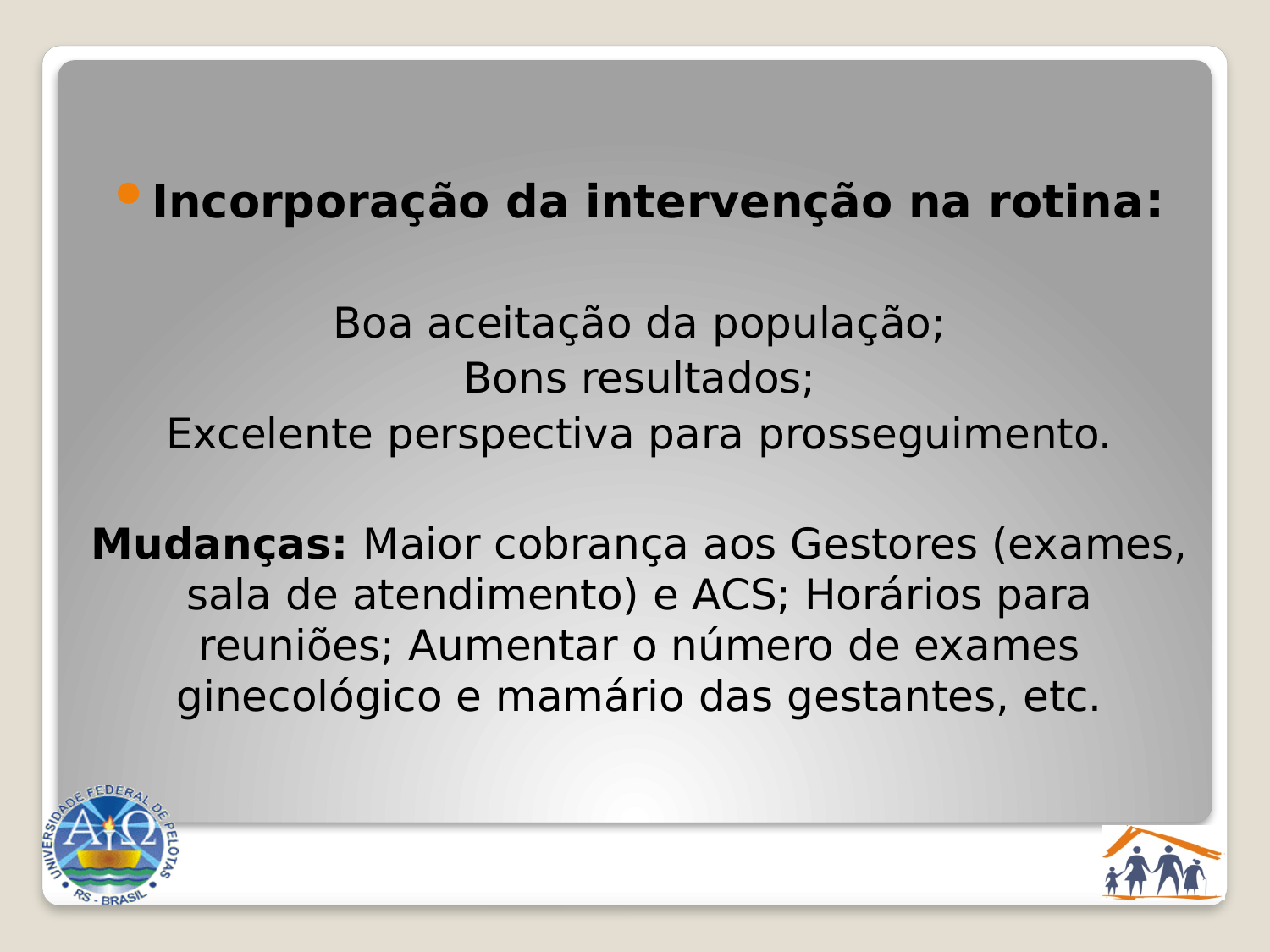

Incorporação da intervenção na rotina:

Boa aceitação da população;
Bons resultados;
Excelente perspectiva para prosseguimento.

Mudanças: Maior cobrança aos Gestores (exames, sala de atendimento) e ACS; Horários para reuniões; Aumentar o número de exames ginecológico e mamário das gestantes, etc.